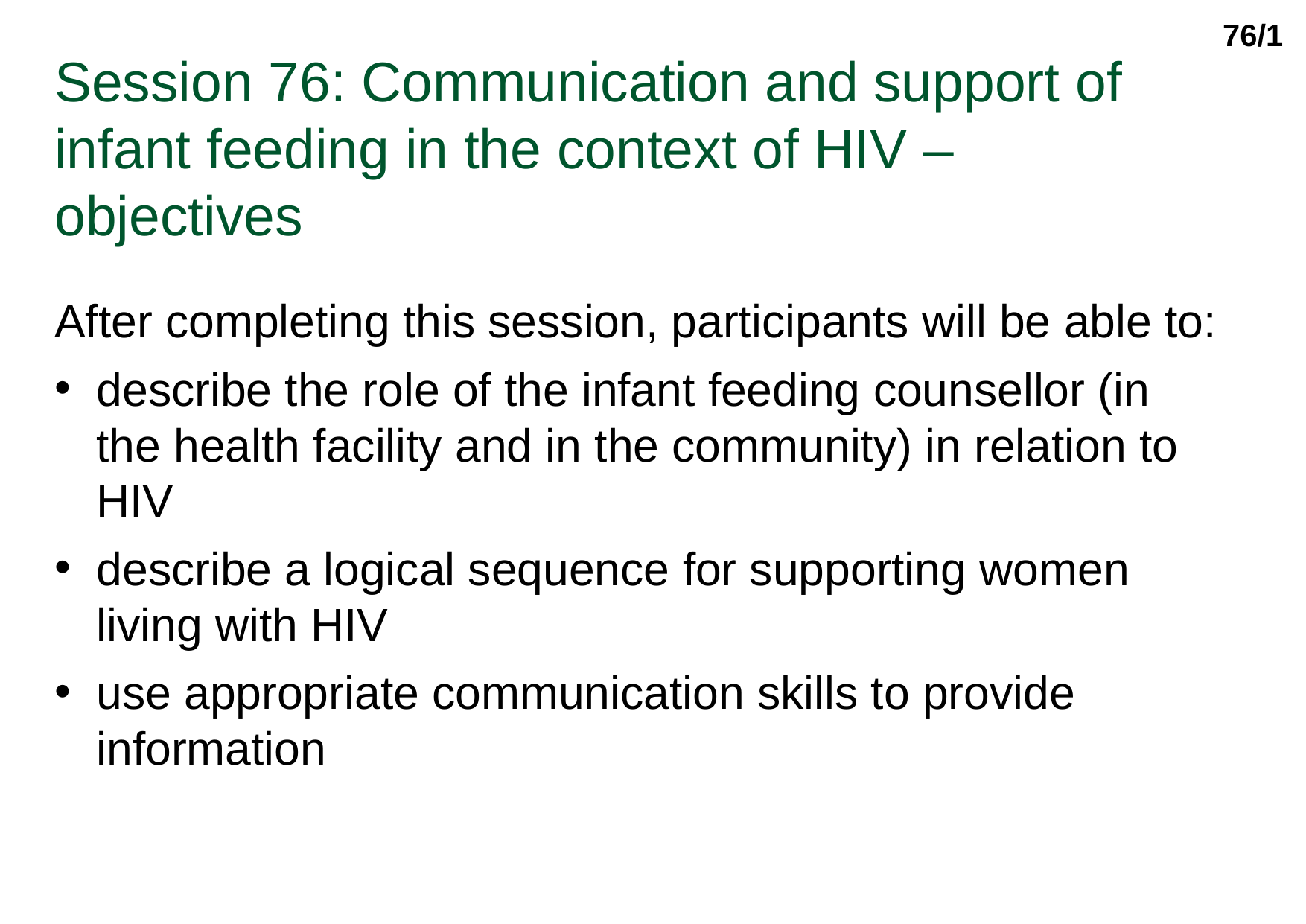

76/1
Session 76: Communication and support of infant feeding in the context of HIV –objectives
After completing this session, participants will be able to:
describe the role of the infant feeding counsellor (in the health facility and in the community) in relation to HIV
describe a logical sequence for supporting women living with HIV
use appropriate communication skills to provide information